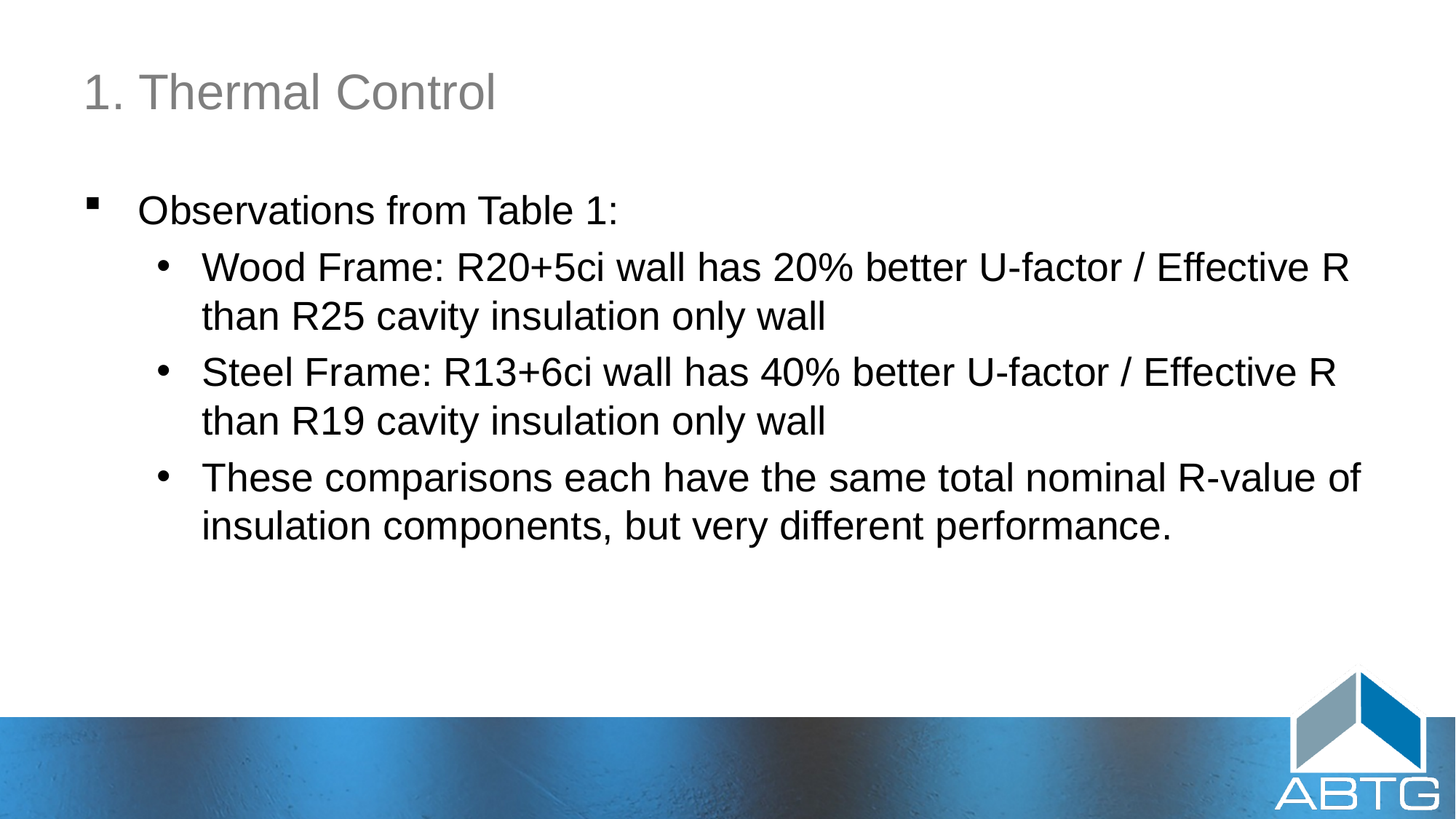

# 1. Thermal Control
Observations from Table 1:
Wood Frame: R20+5ci wall has 20% better U-factor / Effective R than R25 cavity insulation only wall
Steel Frame: R13+6ci wall has 40% better U-factor / Effective R than R19 cavity insulation only wall
These comparisons each have the same total nominal R-value of insulation components, but very different performance.